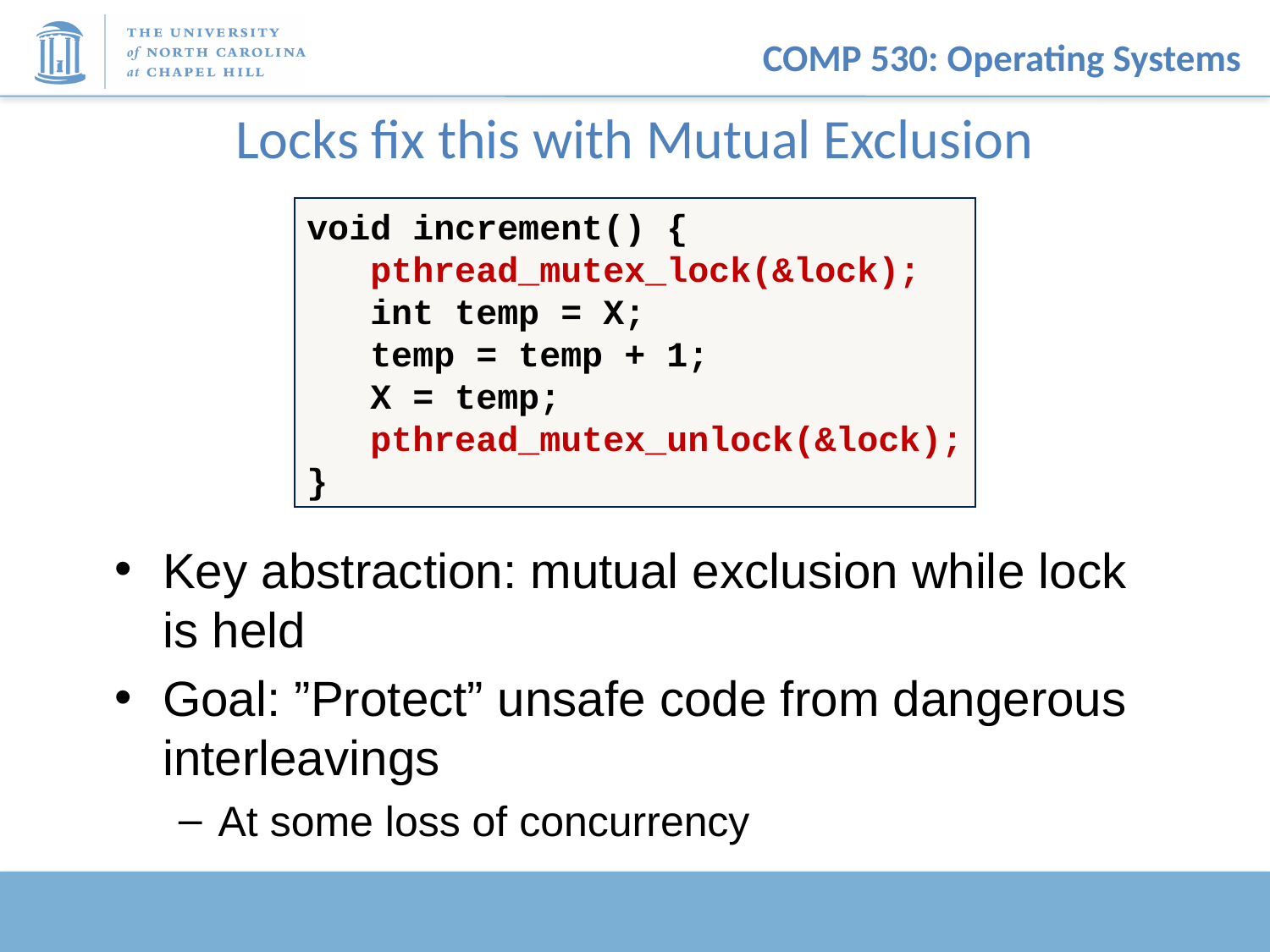

# Locks fix this with Mutual Exclusion
void increment() {
   pthread_mutex_lock(&lock);
   int temp = X;
   temp = temp + 1;
   X = temp;
   pthread_mutex_unlock(&lock);
}
Key abstraction: mutual exclusion while lock is held
Goal: ”Protect” unsafe code from dangerous interleavings
At some loss of concurrency